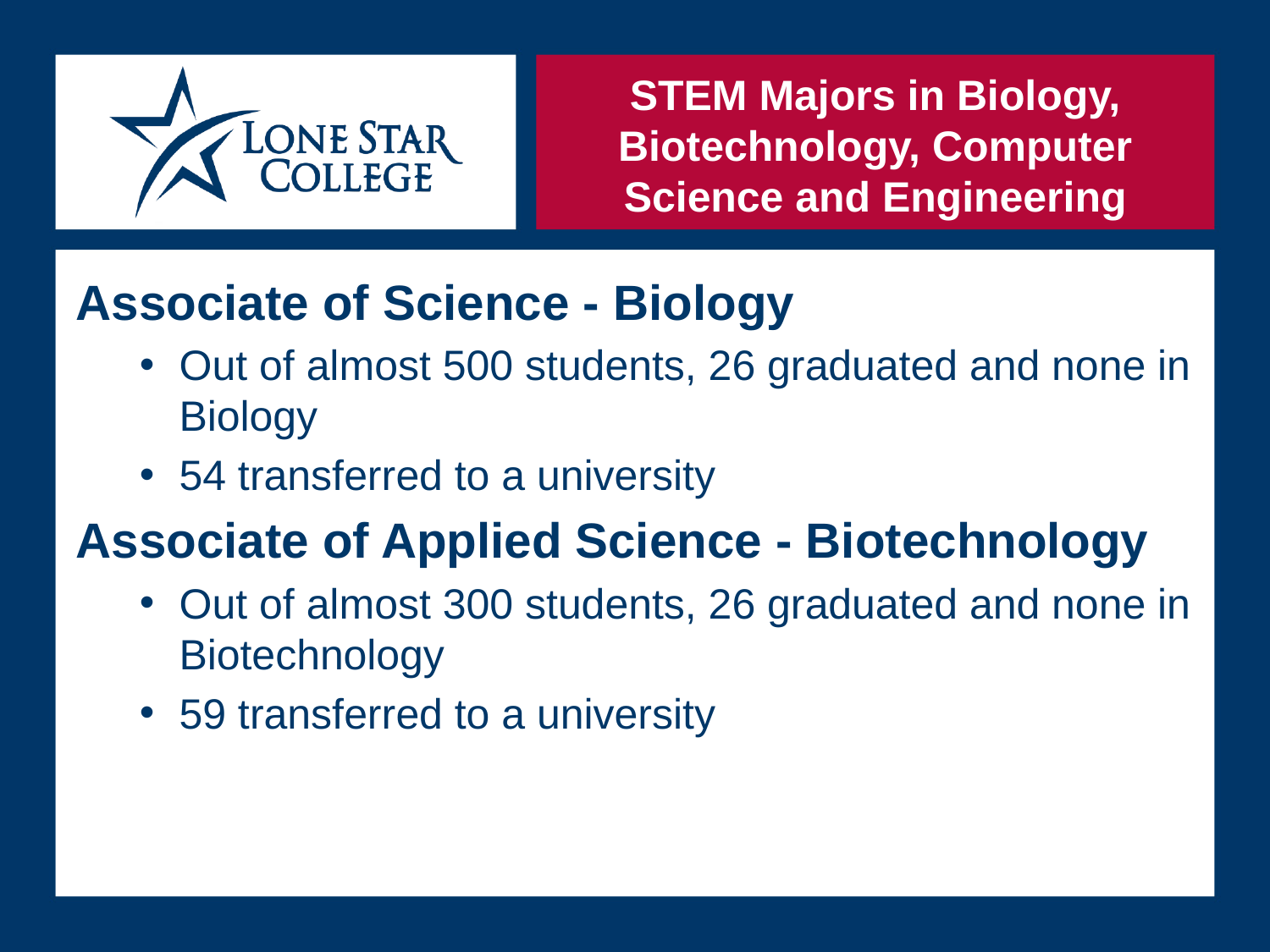

# STEM Majors in Biology, Biotechnology, Computer Science and Engineering
Associate of Science - Biology
Out of almost 500 students, 26 graduated and none in Biology
54 transferred to a university
Associate of Applied Science - Biotechnology
Out of almost 300 students, 26 graduated and none in Biotechnology
59 transferred to a university